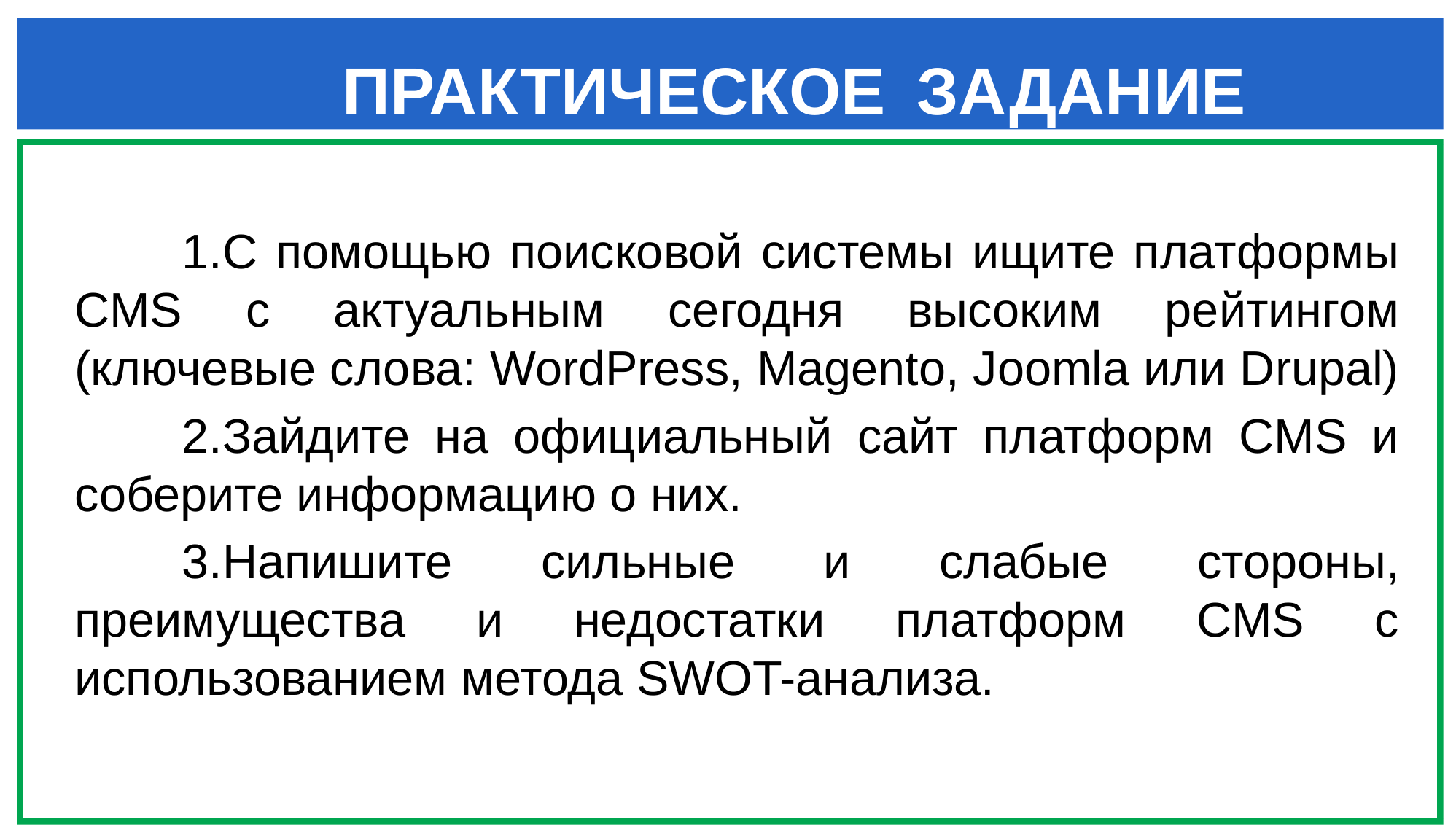

ПРАКТИЧЕСКОЕ  ЗАДАНИЕ

С помощью поисковой системы ищите платформы CMS с актуальным сегодня высоким рейтингом (ключевые слова: WordPress, Magento, Joomla или Drupal)
Зайдите на официальный сайт платформ CMS и соберите информацию о них.
Напишите сильные и слабые стороны, преимущества и недостатки платформ CMS с использованием метода SWOT-анализа.